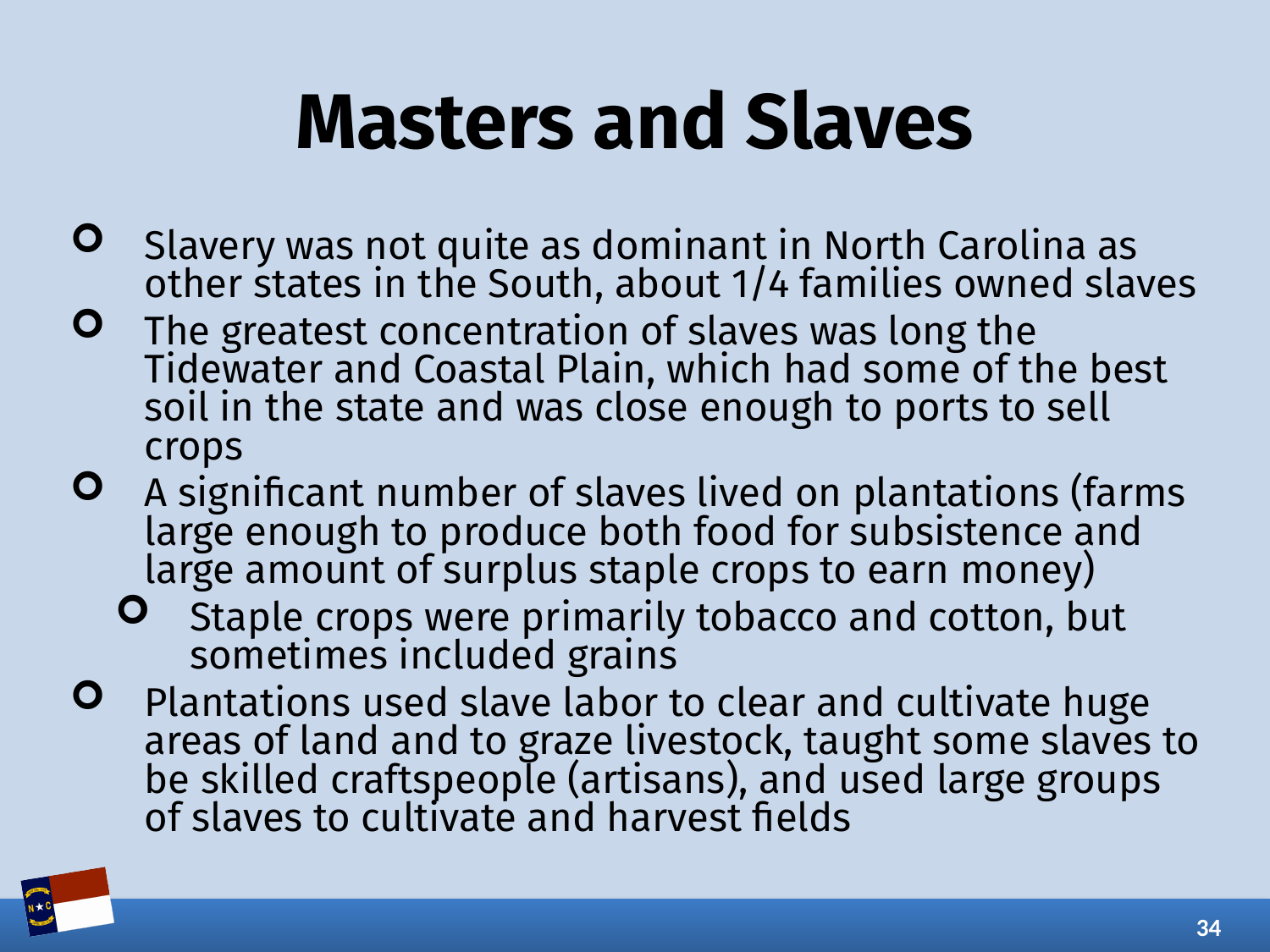

# Masters and Slaves
Slavery was not quite as dominant in North Carolina as other states in the South, about 1/4 families owned slaves
The greatest concentration of slaves was long the Tidewater and Coastal Plain, which had some of the best soil in the state and was close enough to ports to sell crops
A significant number of slaves lived on plantations (farms large enough to produce both food for subsistence and large amount of surplus staple crops to earn money)
Staple crops were primarily tobacco and cotton, but sometimes included grains
Plantations used slave labor to clear and cultivate huge areas of land and to graze livestock, taught some slaves to be skilled craftspeople (artisans), and used large groups of slaves to cultivate and harvest fields
34